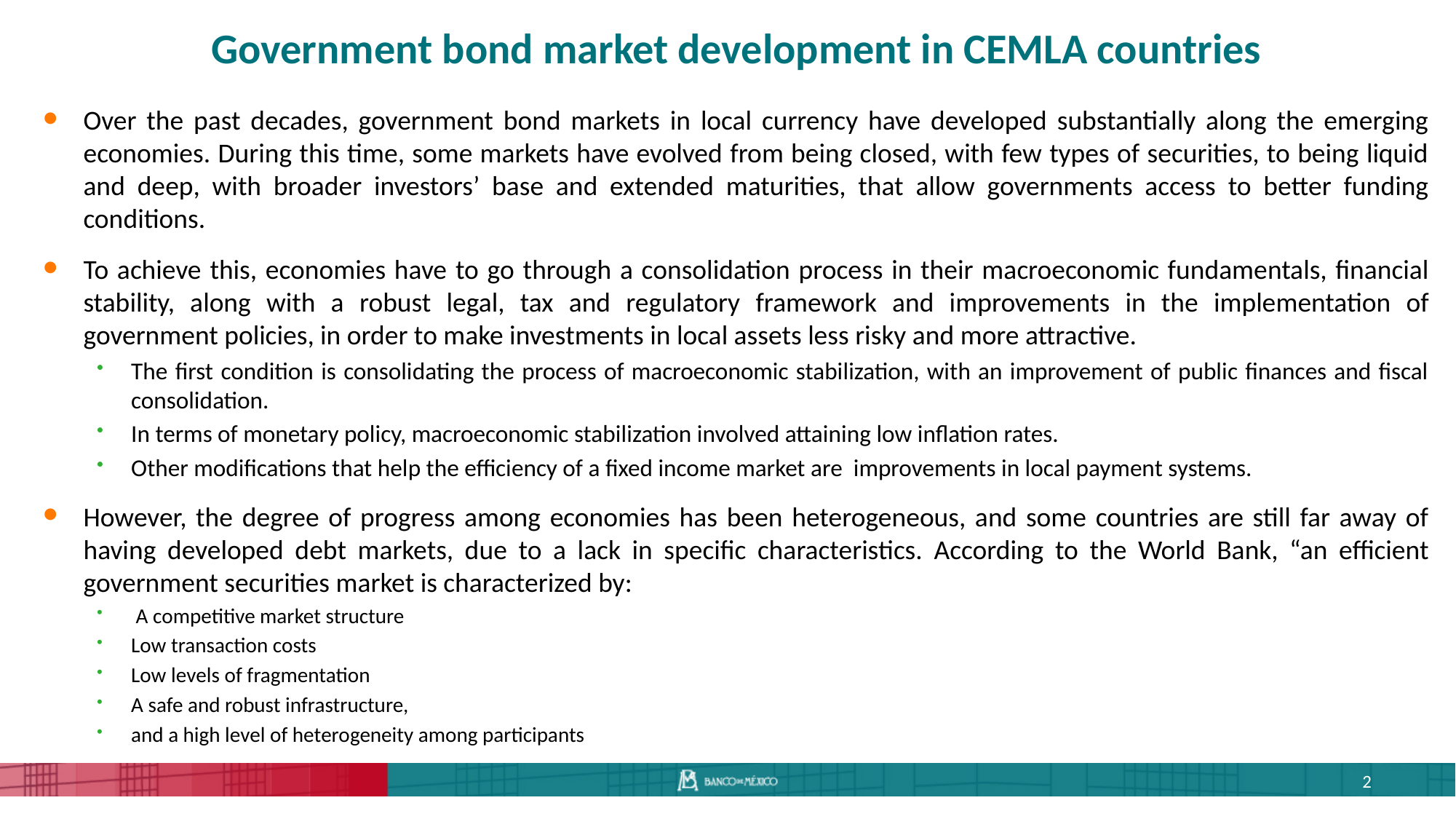

# Government bond market development in CEMLA countries
Over the past decades, government bond markets in local currency have developed substantially along the emerging economies. During this time, some markets have evolved from being closed, with few types of securities, to being liquid and deep, with broader investors’ base and extended maturities, that allow governments access to better funding conditions.

To achieve this, economies have to go through a consolidation process in their macroeconomic fundamentals, financial stability, along with a robust legal, tax and regulatory framework and improvements in the implementation of government policies, in order to make investments in local assets less risky and more attractive.
The first condition is consolidating the process of macroeconomic stabilization, with an improvement of public finances and fiscal consolidation.
In terms of monetary policy, macroeconomic stabilization involved attaining low inflation rates.
Other modifications that help the efficiency of a fixed income market are  improvements in local payment systems.

However, the degree of progress among economies has been heterogeneous, and some countries are still far away of having developed debt markets, due to a lack in specific characteristics. According to the World Bank, “an efficient government securities market is characterized by:
 A competitive market structure
Low transaction costs
Low levels of fragmentation
A safe and robust infrastructure,
and a high level of heterogeneity among participants

2